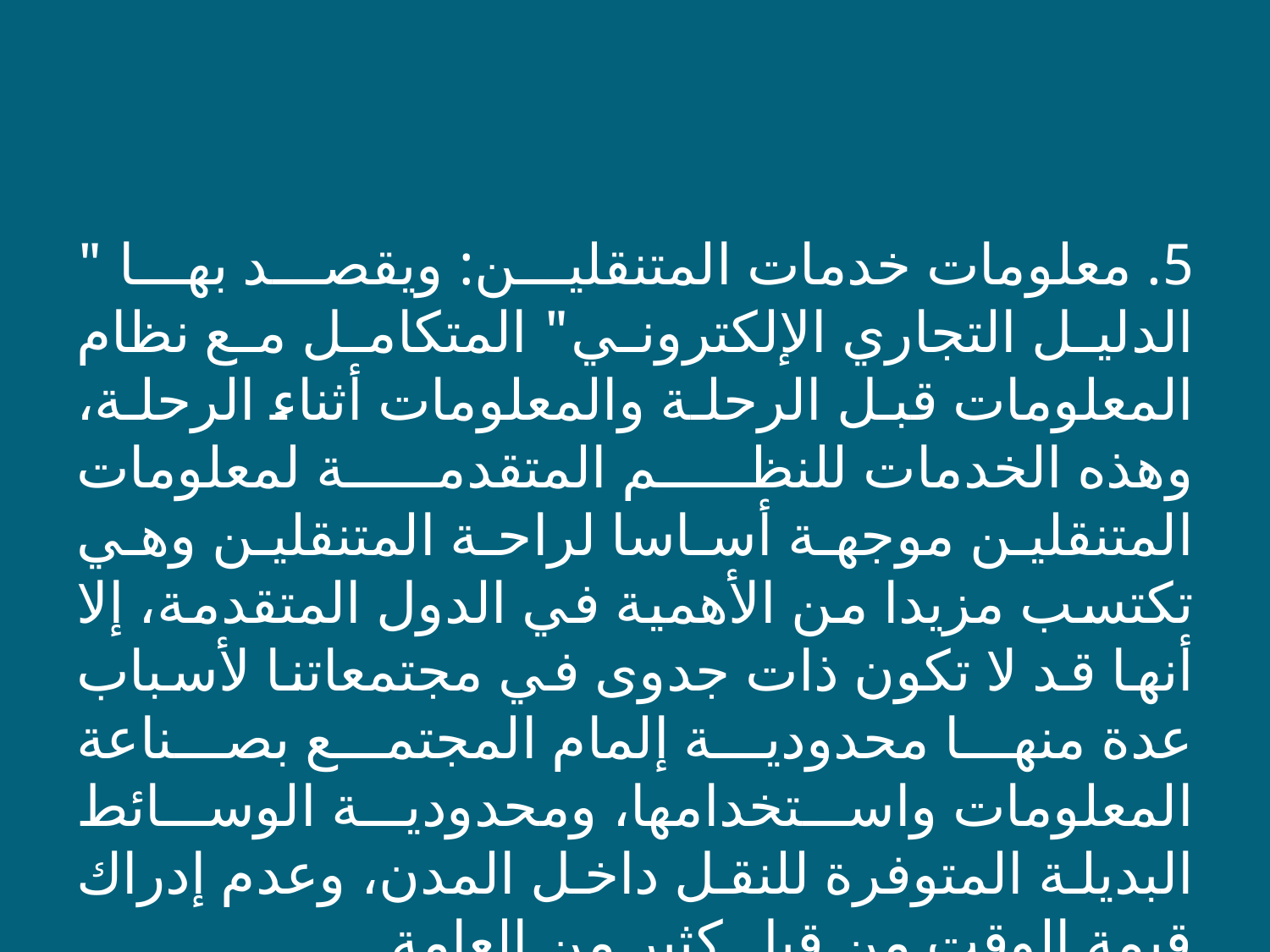

5. معلومات خدمات المتنقلين: ويقصد بها " الدليل التجاري الإلكتروني" المتكامل مع نظام المعلومات قبل الرحلة والمعلومات أثناء الرحلة، وهذه الخدمات للنظم المتقدمة لمعلومات المتنقلين موجهة أساسا لراحة المتنقلين وهي تكتسب مزيدا من الأهمية في الدول المتقدمة، إلا أنها قد لا تكون ذات جدوى في مجتمعاتنا لأسباب عدة منها محدودية إلمام المجتمع بصناعة المعلومات واستخدامها، ومحدودية الوسائط البديلة المتوفرة للنقل داخل المدن، وعدم إدراك قيمة الوقت من قبل كثير من العامة.